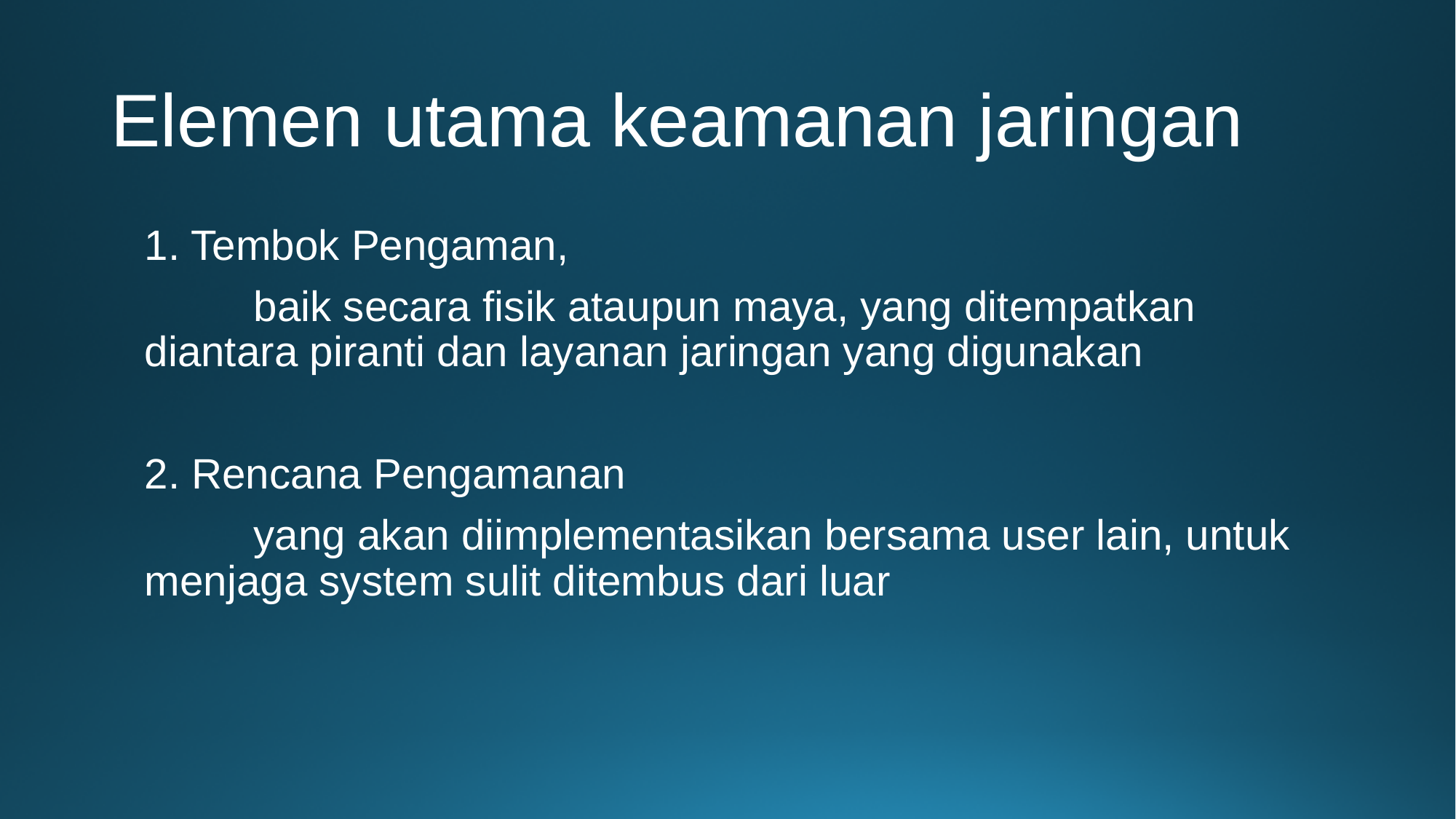

# Elemen utama keamanan jaringan
1. Tembok Pengaman,
	baik secara fisik ataupun maya, yang ditempatkan diantara piranti dan layanan jaringan yang digunakan

2. Rencana Pengamanan
	yang akan diimplementasikan bersama user lain, untuk menjaga system sulit ditembus dari luar